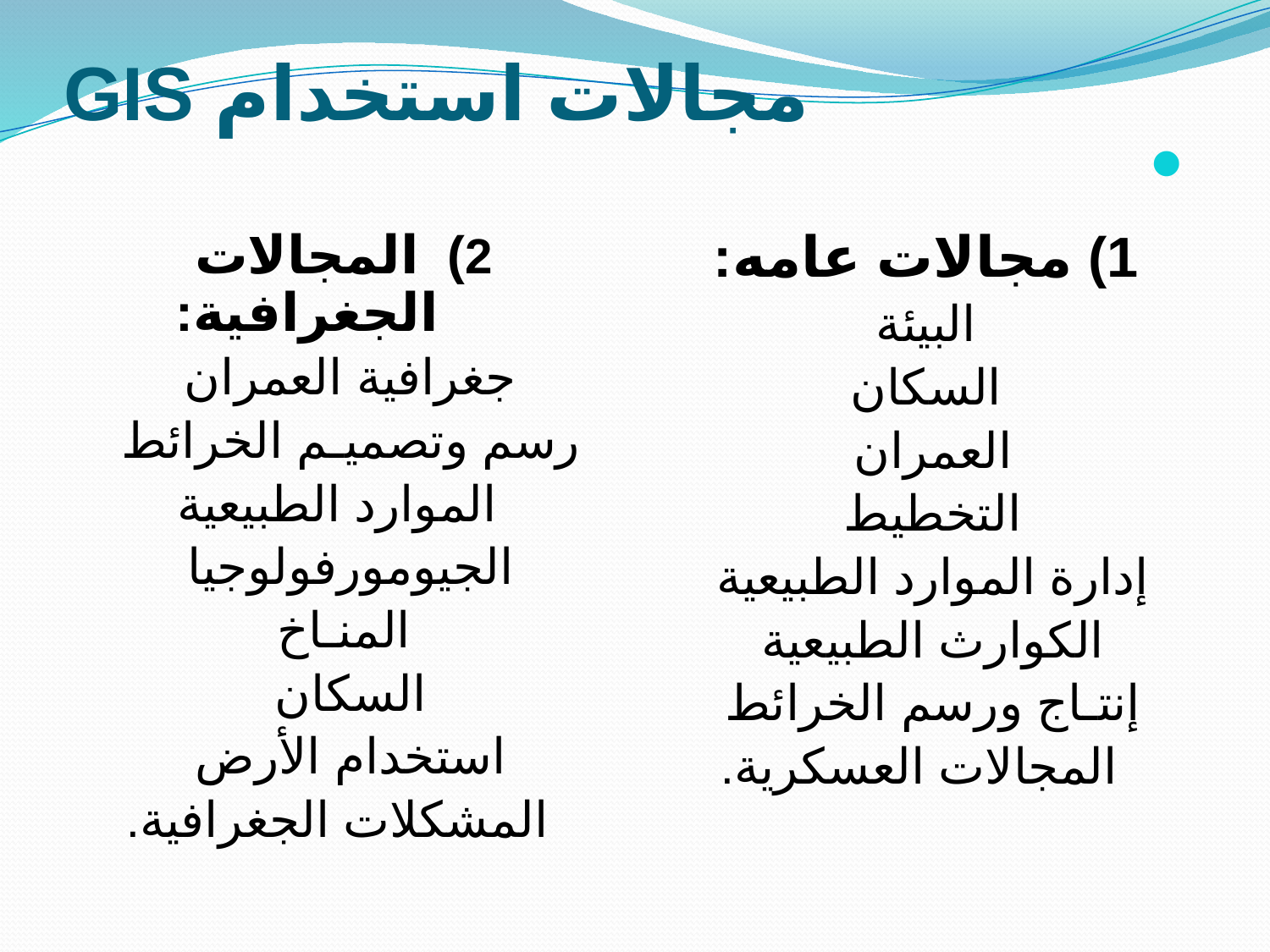

# مجالات استخدام GIS

2)  المجالات الجغرافية:
جغرافية العمران
رسم وتصميـم الخرائط
 الموارد الطبيعية
الجيومورفولوجيا
 المنـاخ
السكان
استخدام الأرض
 المشكلات الجغرافية.

1) مجالات عامه:
 البيئة
 السكان
العمران
التخطيط
إدارة الموارد الطبيعية
الكوارث الطبيعية
إنتـاج ورسم الخرائط
 المجالات العسكرية.